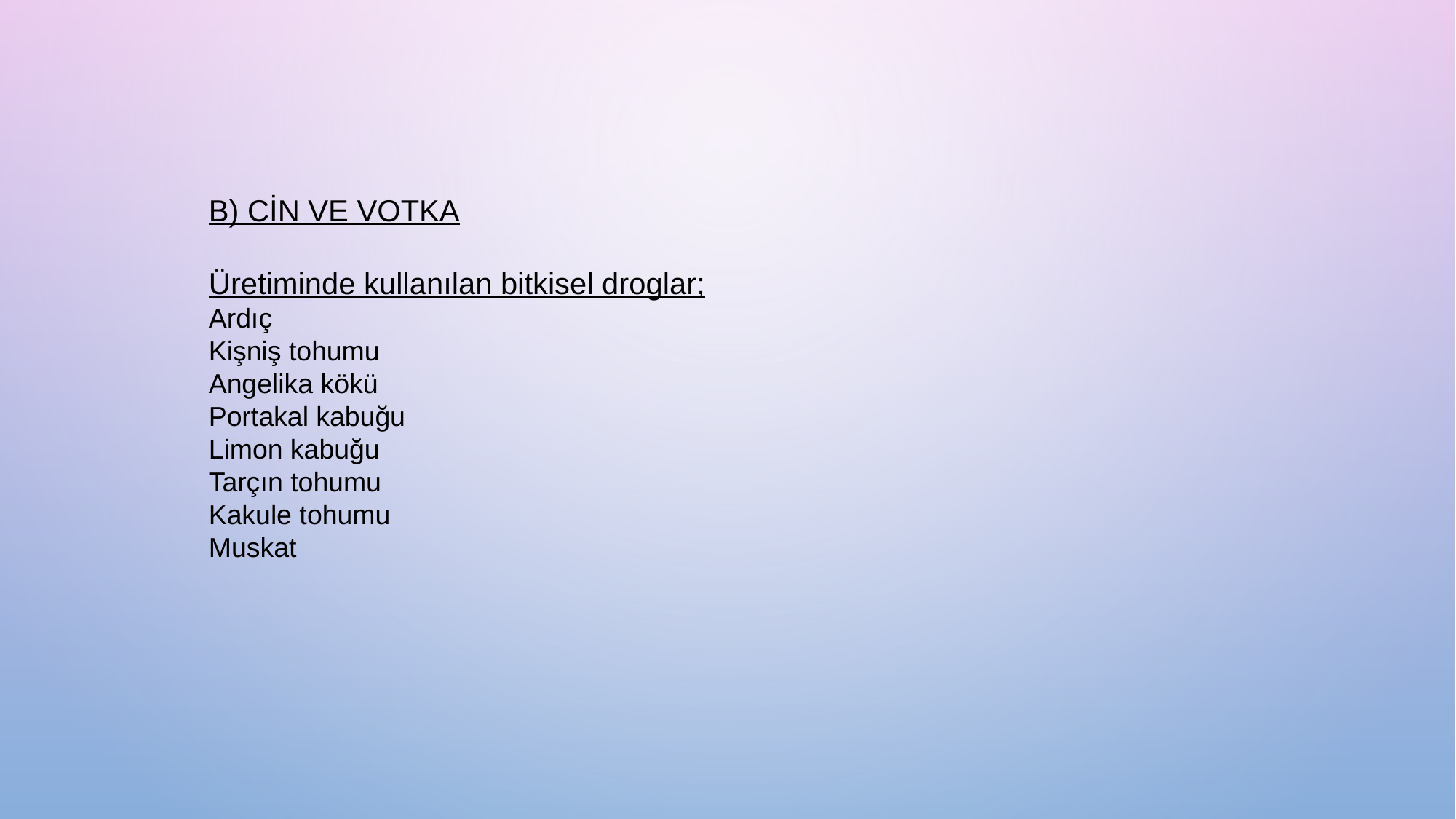

B) CİN VE VOTKA

Üretiminde kullanılan bitkisel droglar;
Ardıç
Kişniş tohumu
Angelika kökü
Portakal kabuğu
Limon kabuğu
Tarçın tohumu
Kakule tohumu
Muskat